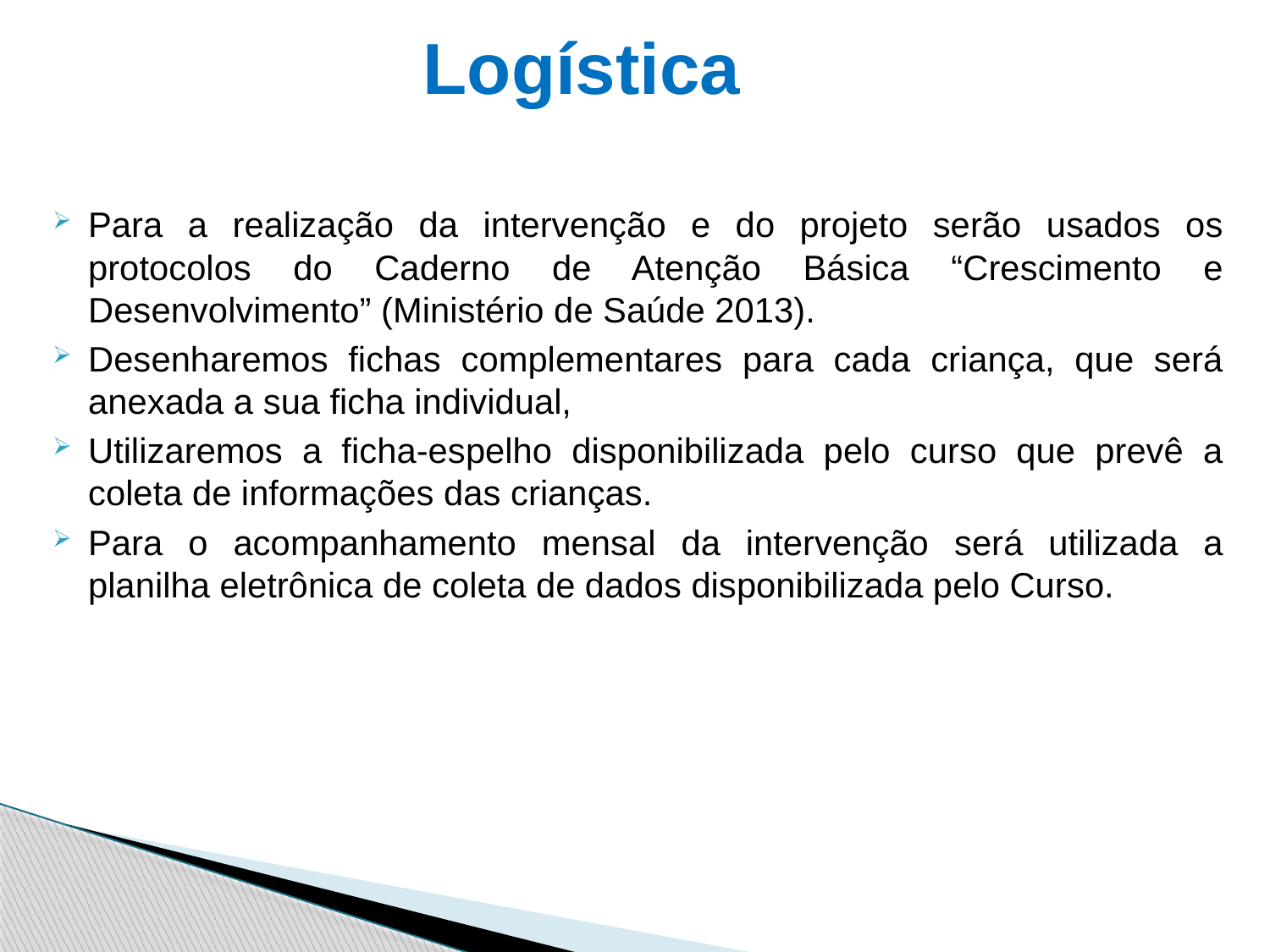

# Logística
Para a realização da intervenção e do projeto serão usados os protocolos do Caderno de Atenção Básica “Crescimento e Desenvolvimento” (Ministério de Saúde 2013).
Desenharemos fichas complementares para cada criança, que será anexada a sua ficha individual,
Utilizaremos a ficha-espelho disponibilizada pelo curso que prevê a coleta de informações das crianças.
Para o acompanhamento mensal da intervenção será utilizada a planilha eletrônica de coleta de dados disponibilizada pelo Curso.